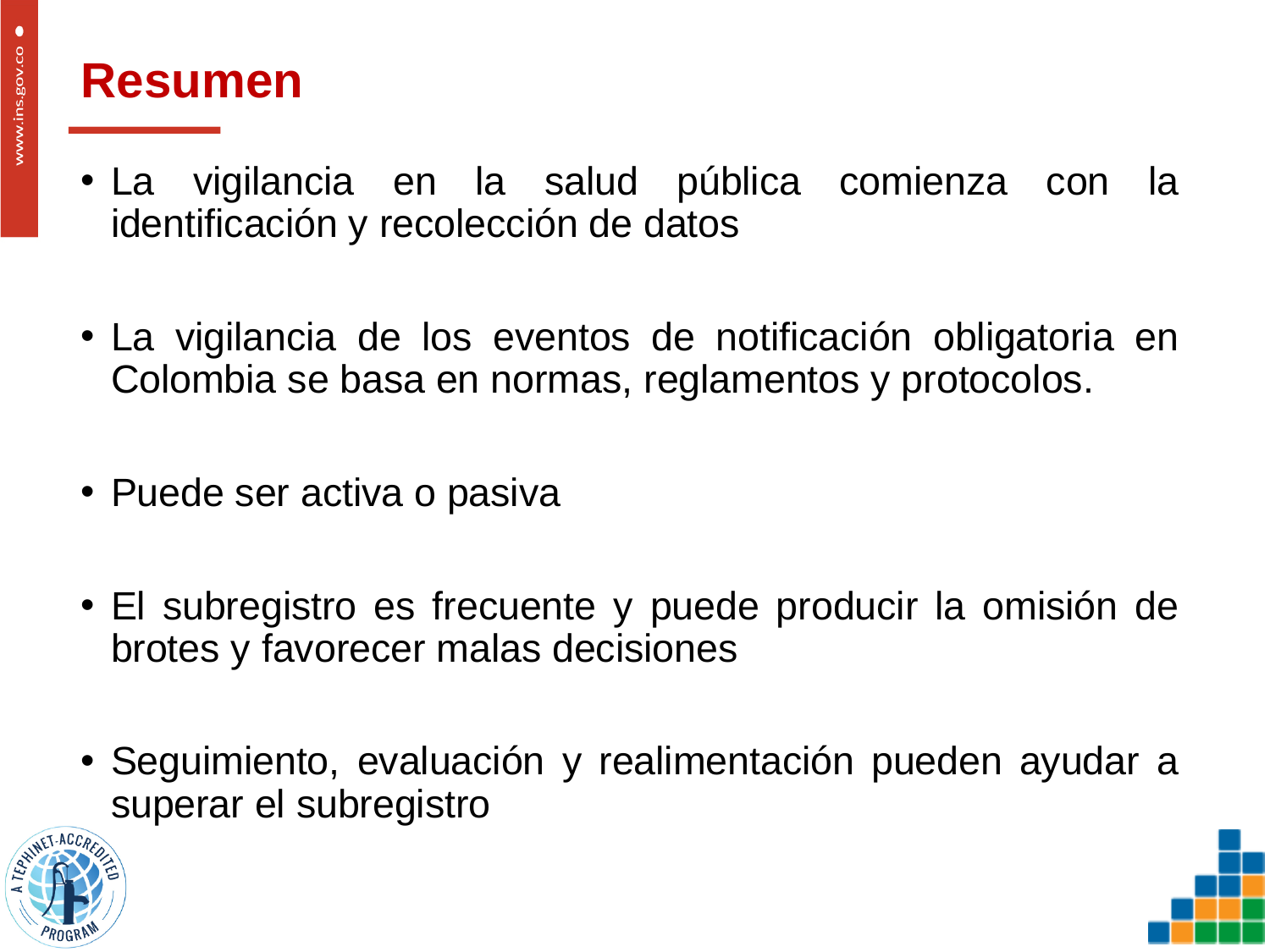

# Resumen
La vigilancia en la salud pública comienza con la identificación y recolección de datos

La vigilancia de los eventos de notificación obligatoria en Colombia se basa en normas, reglamentos y protocolos.

Puede ser activa o pasiva

El subregistro es frecuente y puede producir la omisión de brotes y favorecer malas decisiones

Seguimiento, evaluación y realimentación pueden ayudar a superar el subregistro